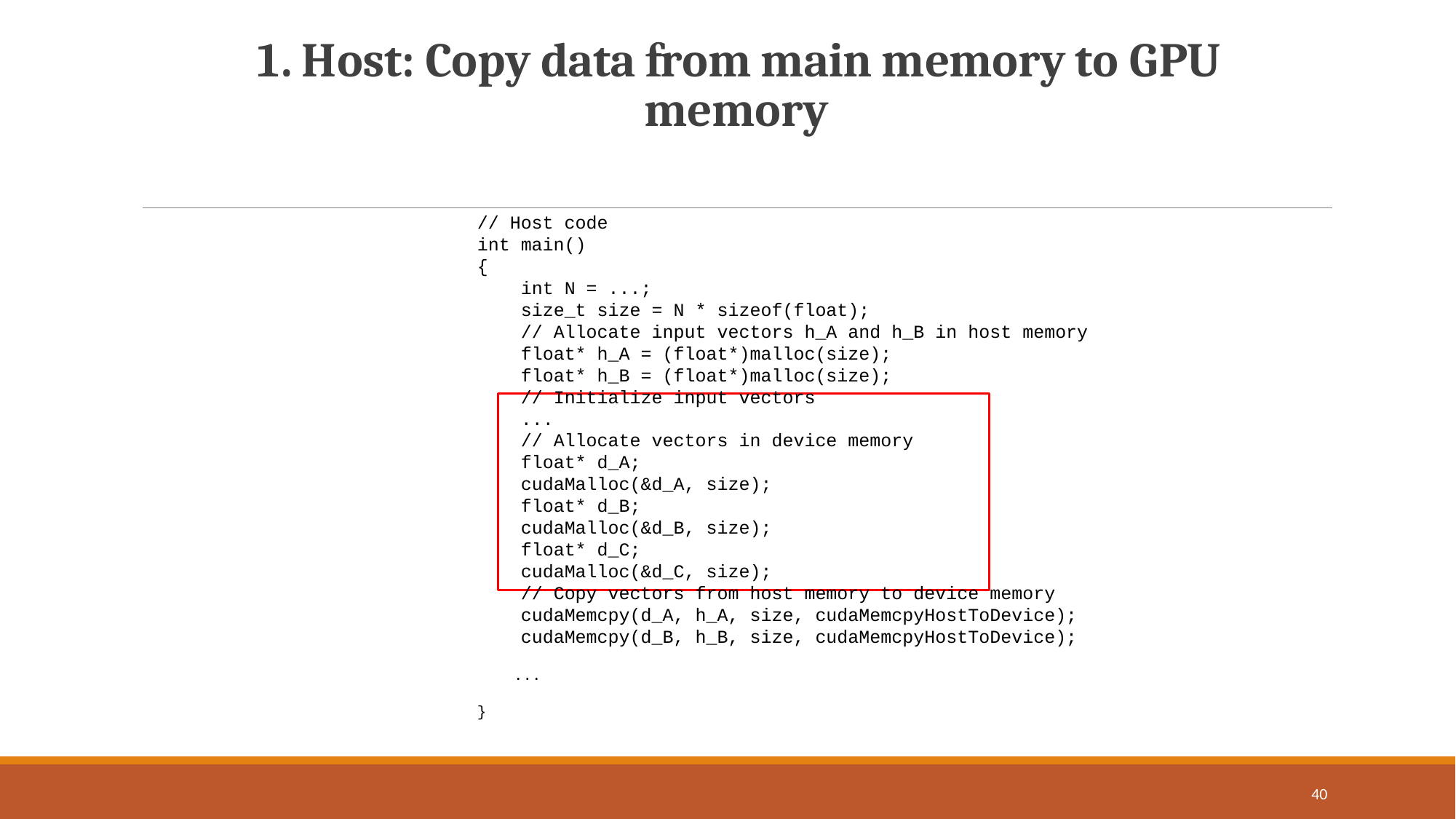

# 1. Host: Copy data from main memory to GPU memory
40
// Host code
int main()
{
    int N = ...;
    size_t size = N * sizeof(float);
    // Allocate input vectors h_A and h_B in host memory
    float* h_A = (float*)malloc(size);
    float* h_B = (float*)malloc(size);
    // Initialize input vectors
    ...
    // Allocate vectors in device memory
    float* d_A;
    cudaMalloc(&d_A, size);
    float* d_B;
    cudaMalloc(&d_B, size);
    float* d_C;
    cudaMalloc(&d_C, size);
    // Copy vectors from host memory to device memory
    cudaMemcpy(d_A, h_A, size, cudaMemcpyHostToDevice);
    cudaMemcpy(d_B, h_B, size, cudaMemcpyHostToDevice);

    ...

}

40